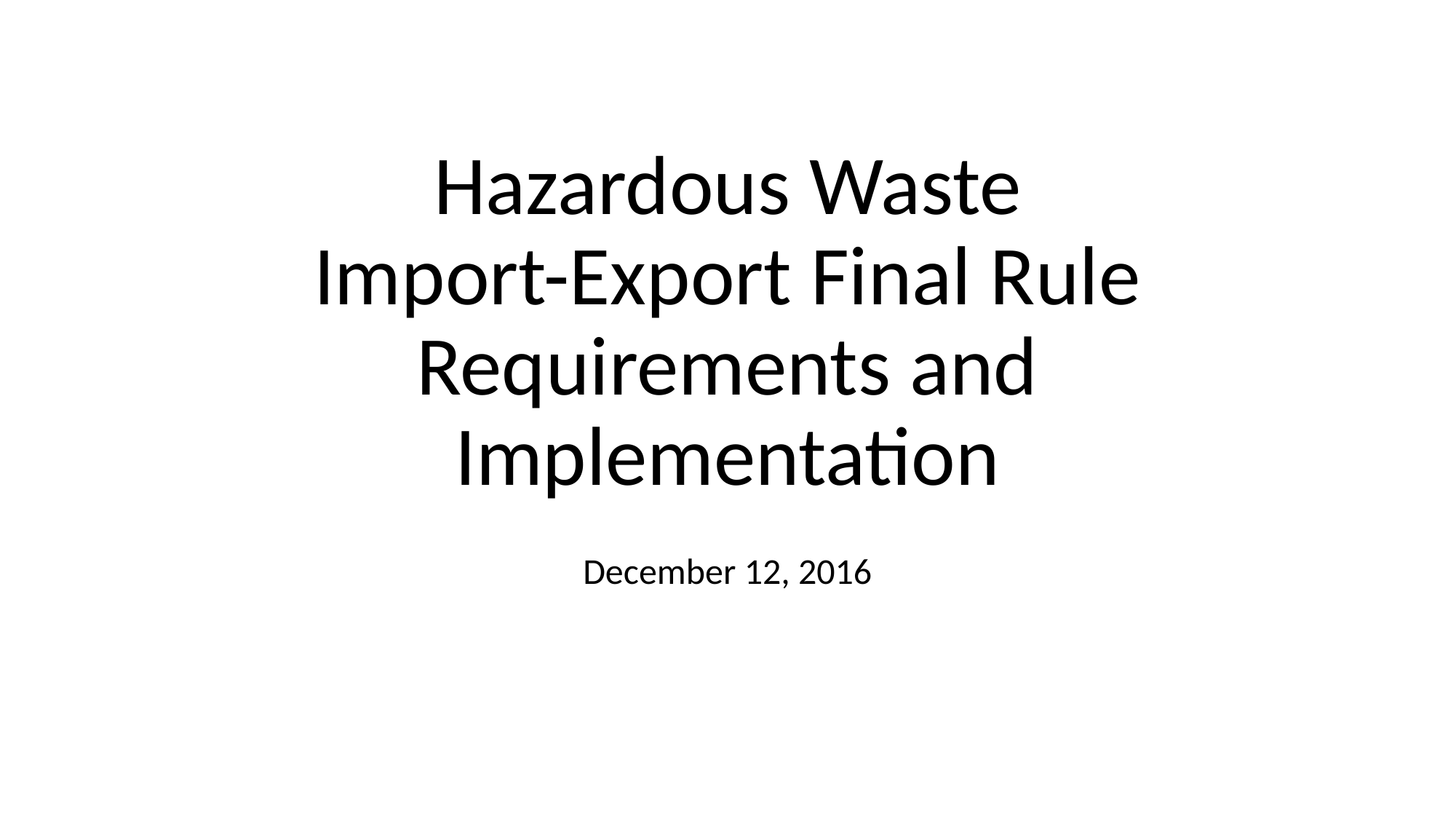

# Hazardous Waste Import-Export Final Rule Requirements and Implementation
December 12, 2016